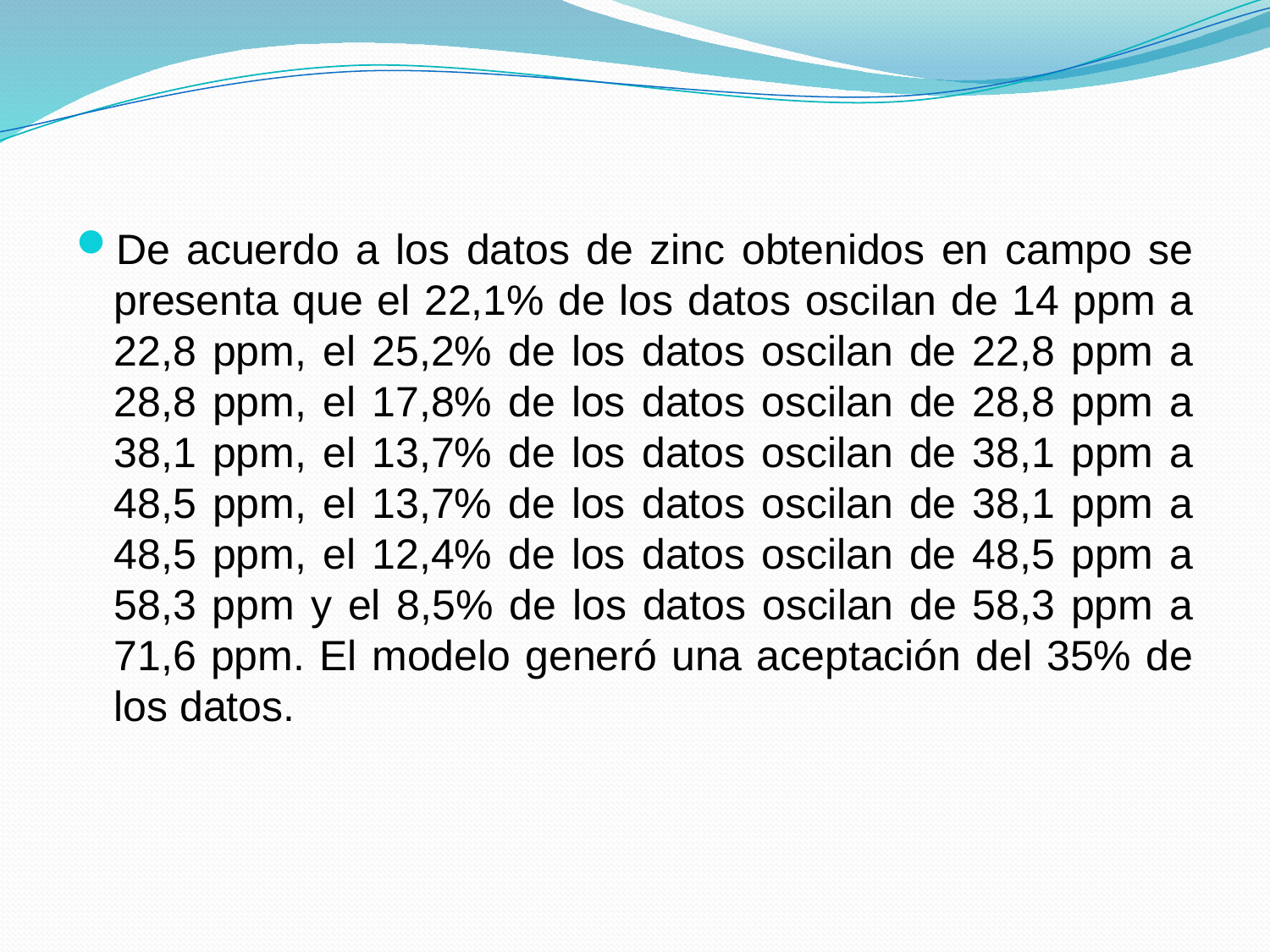

#
De acuerdo a los datos de zinc obtenidos en campo se presenta que el 22,1% de los datos oscilan de 14 ppm a 22,8 ppm, el 25,2% de los datos oscilan de 22,8 ppm a 28,8 ppm, el 17,8% de los datos oscilan de 28,8 ppm a 38,1 ppm, el 13,7% de los datos oscilan de 38,1 ppm a 48,5 ppm, el 13,7% de los datos oscilan de 38,1 ppm a 48,5 ppm, el 12,4% de los datos oscilan de 48,5 ppm a 58,3 ppm y el 8,5% de los datos oscilan de 58,3 ppm a 71,6 ppm. El modelo generó una aceptación del 35% de los datos.